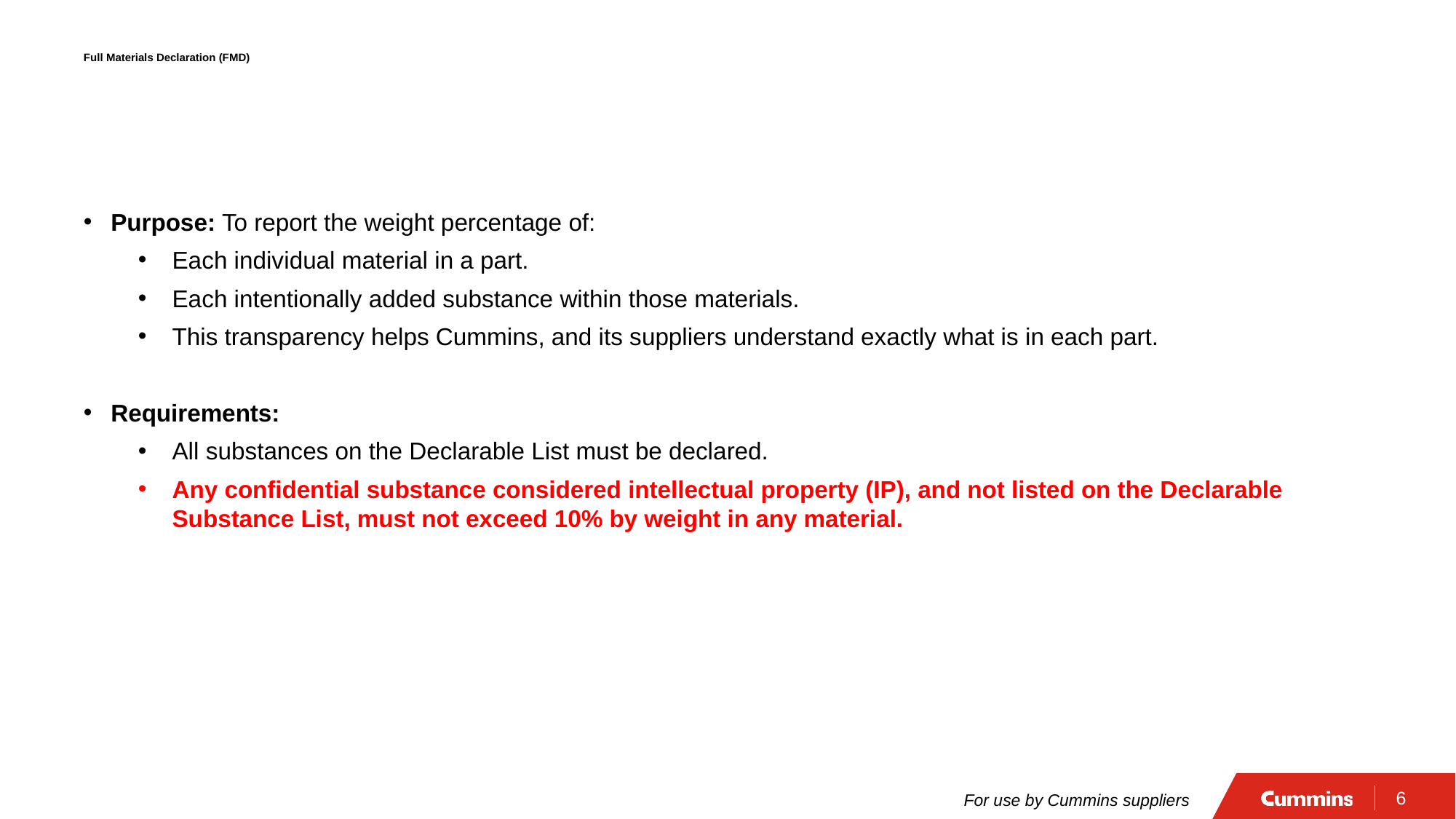

# Full Materials Declaration (FMD)
Purpose: To report the weight percentage of:
Each individual material in a part.
Each intentionally added substance within those materials.
This transparency helps Cummins, and its suppliers understand exactly what is in each part.

Requirements:
All substances on the Declarable List must be declared.
Any confidential substance considered intellectual property (IP), and not listed on the Declarable Substance List, must not exceed 10% by weight in any material.

For use by Cummins suppliers